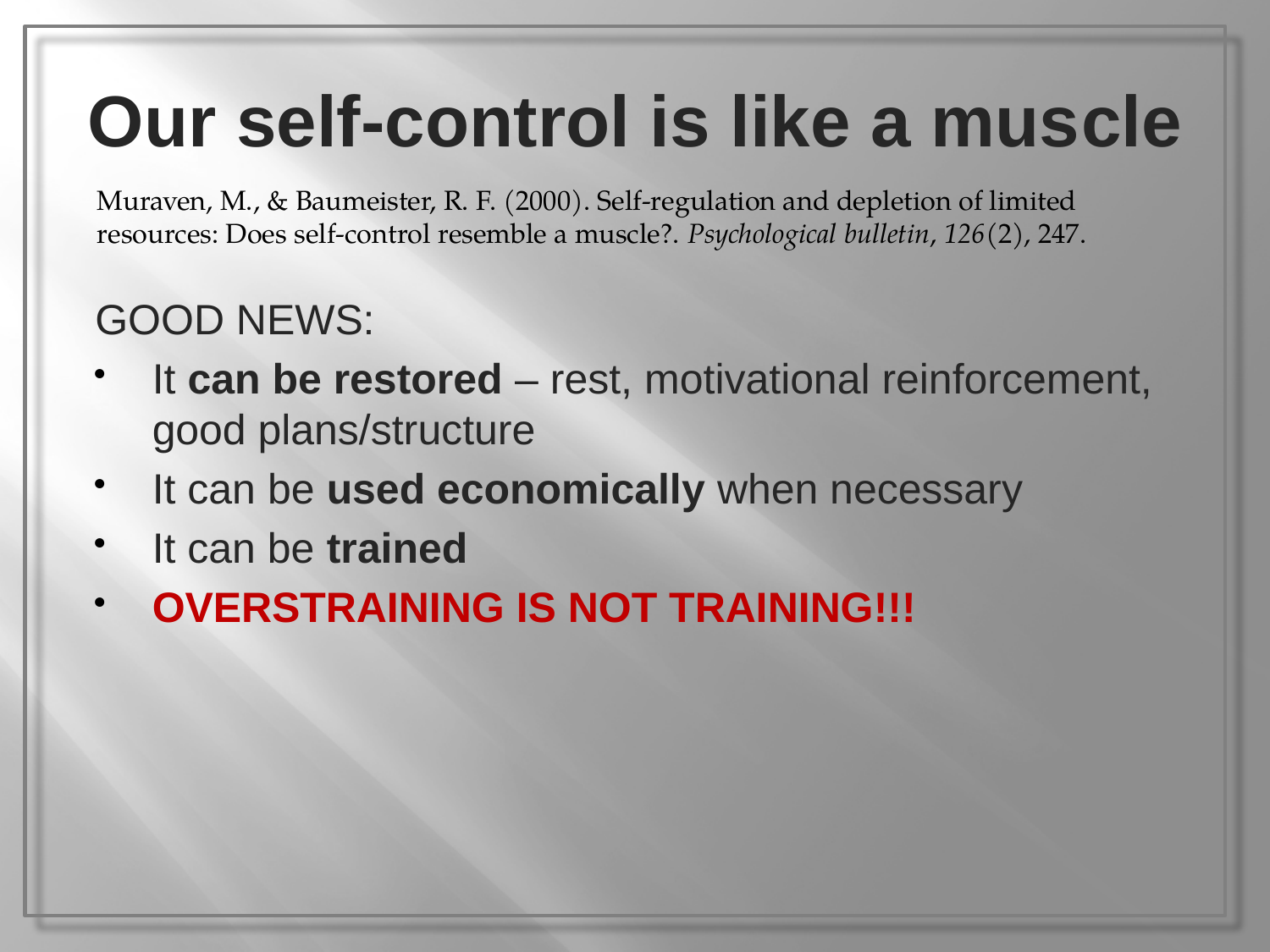

# Our self-control is like a muscle
Muraven, M., & Baumeister, R. F. (2000). Self-regulation and depletion of limited resources: Does self-control resemble a muscle?. Psychological bulletin, 126(2), 247.
GOOD NEWS:
It can be restored – rest, motivational reinforcement, good plans/structure
It can be used economically when necessary
It can be trained
OVERSTRAINING IS NOT TRAINING!!!